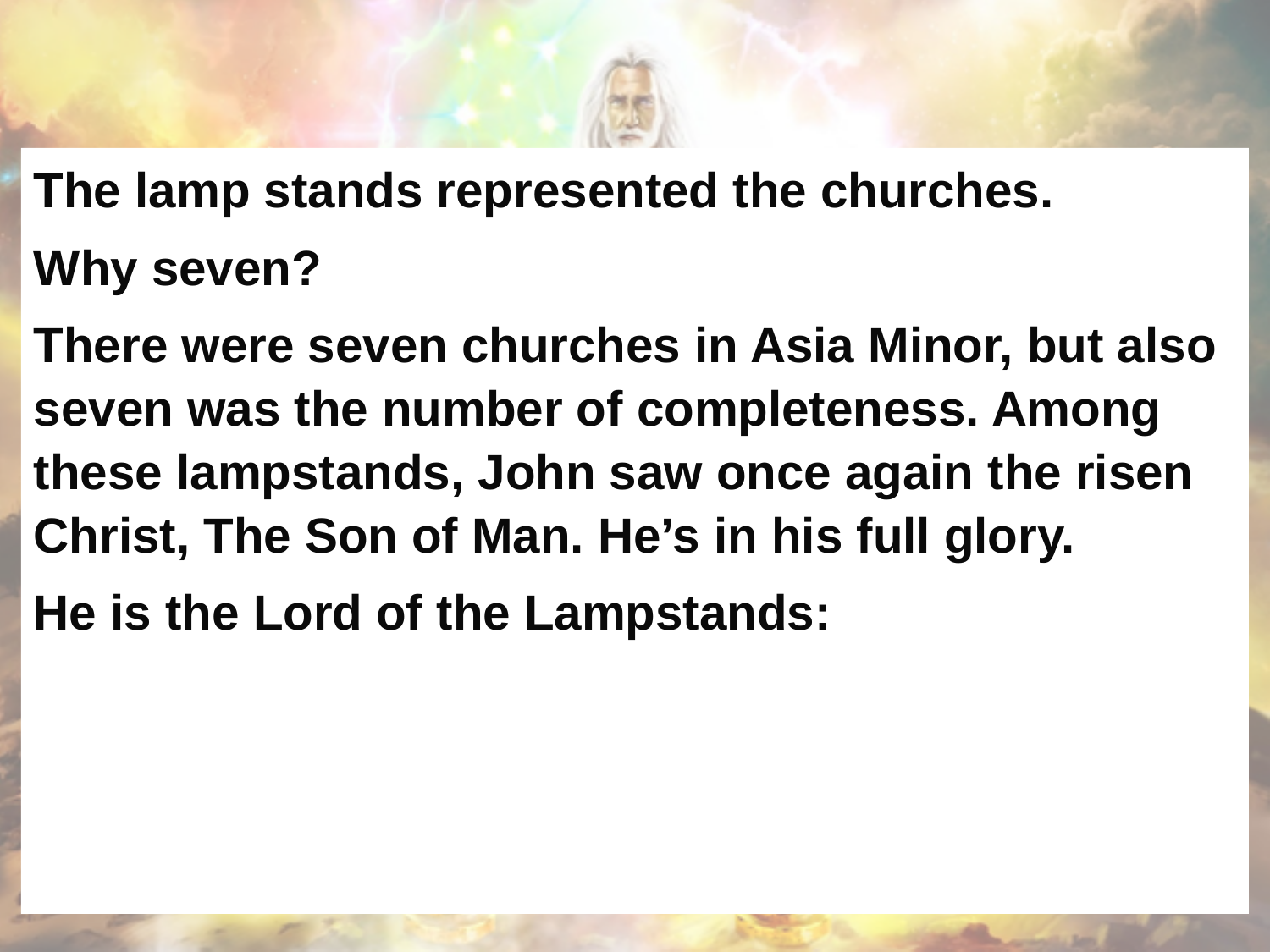

#
The lamp stands represented the churches.
Why seven?
There were seven churches in Asia Minor, but also seven was the number of completeness. Among these lampstands, John saw once again the risen Christ, The Son of Man. He’s in his full glory.
He is the Lord of the Lampstands: